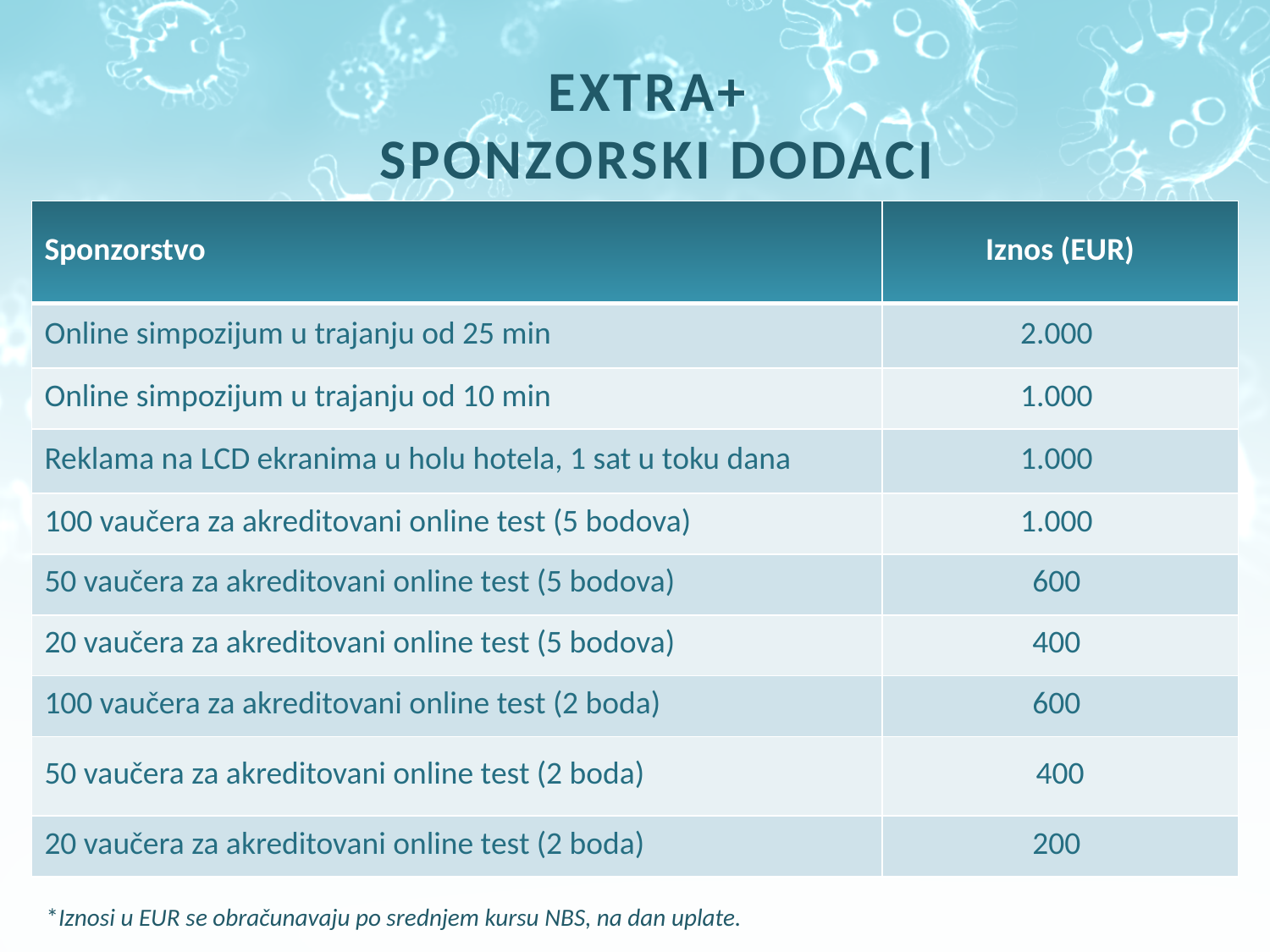

# EXTRA+ SPONZORSKI DODACI
| Sponzorstvo | Iznos (EUR) |
| --- | --- |
| Online simpozijum u trajanju od 25 min | 2.000 |
| Online simpozijum u trajanju od 10 min | 1.000 |
| Reklama na LCD ekranima u holu hotela, 1 sat u toku dana | 1.000 |
| 100 vaučera za akreditovani online test (5 bodova) | 1.000 |
| 50 vaučera za akreditovani online test (5 bodova) | 600 |
| 20 vaučera za akreditovani online test (5 bodova) | 400 |
| 100 vaučera za akreditovani online test (2 boda) | 600 |
| 50 vaučera za akreditovani online test (2 boda) | 400 |
| 20 vaučera za akreditovani online test (2 boda) | 200 |
*Iznosi u EUR se obračunavaju po srednjem kursu NBS, na dan uplate.